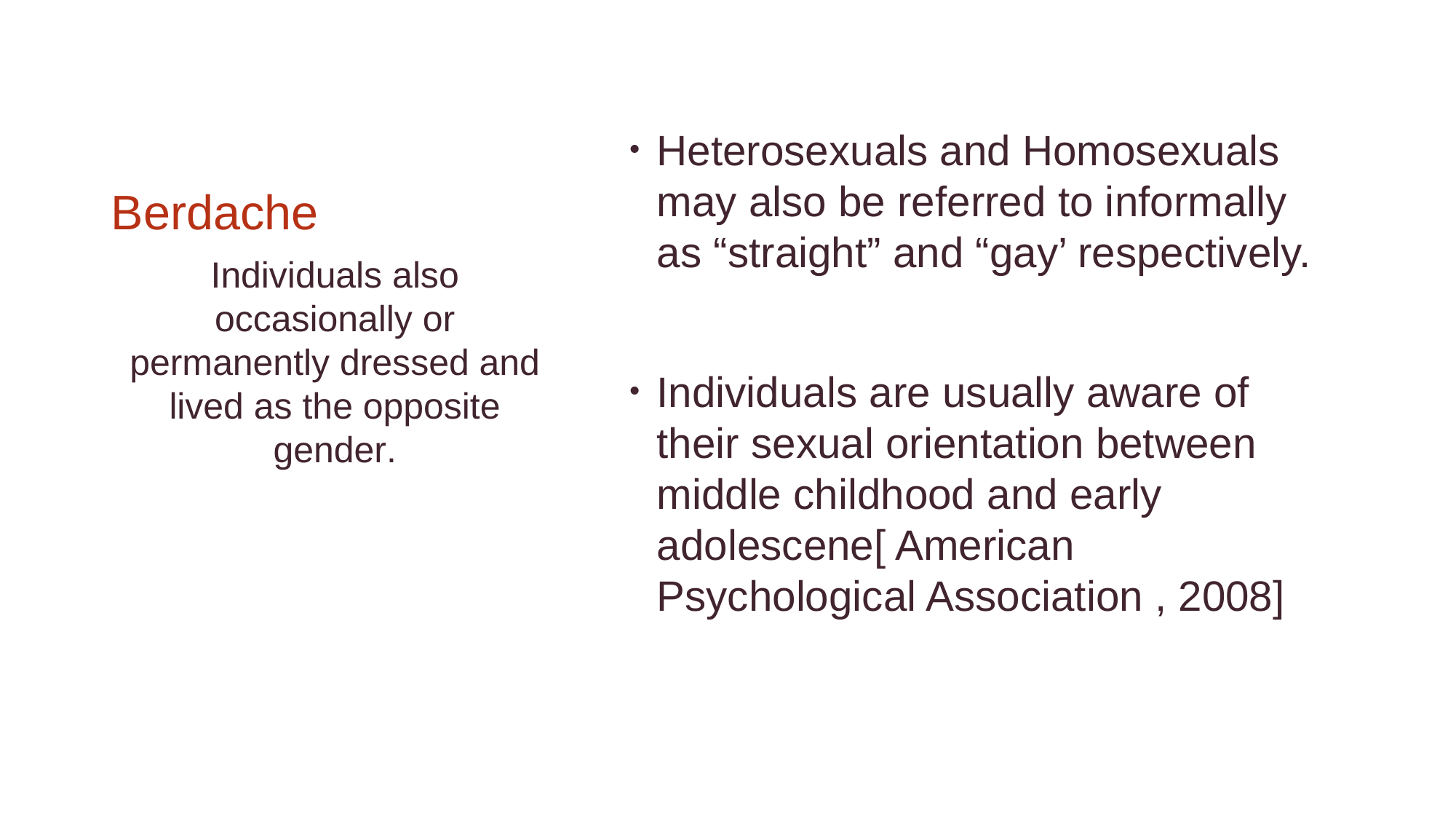

# Berdache
Heterosexuals and Homosexuals may also be referred to informally as “straight” and “gay’ respectively.

Individuals are usually aware of their sexual orientation between middle childhood and early adolescene[ American Psychological Association , 2008]
Individuals also occasionally or permanently dressed and lived as the opposite gender.